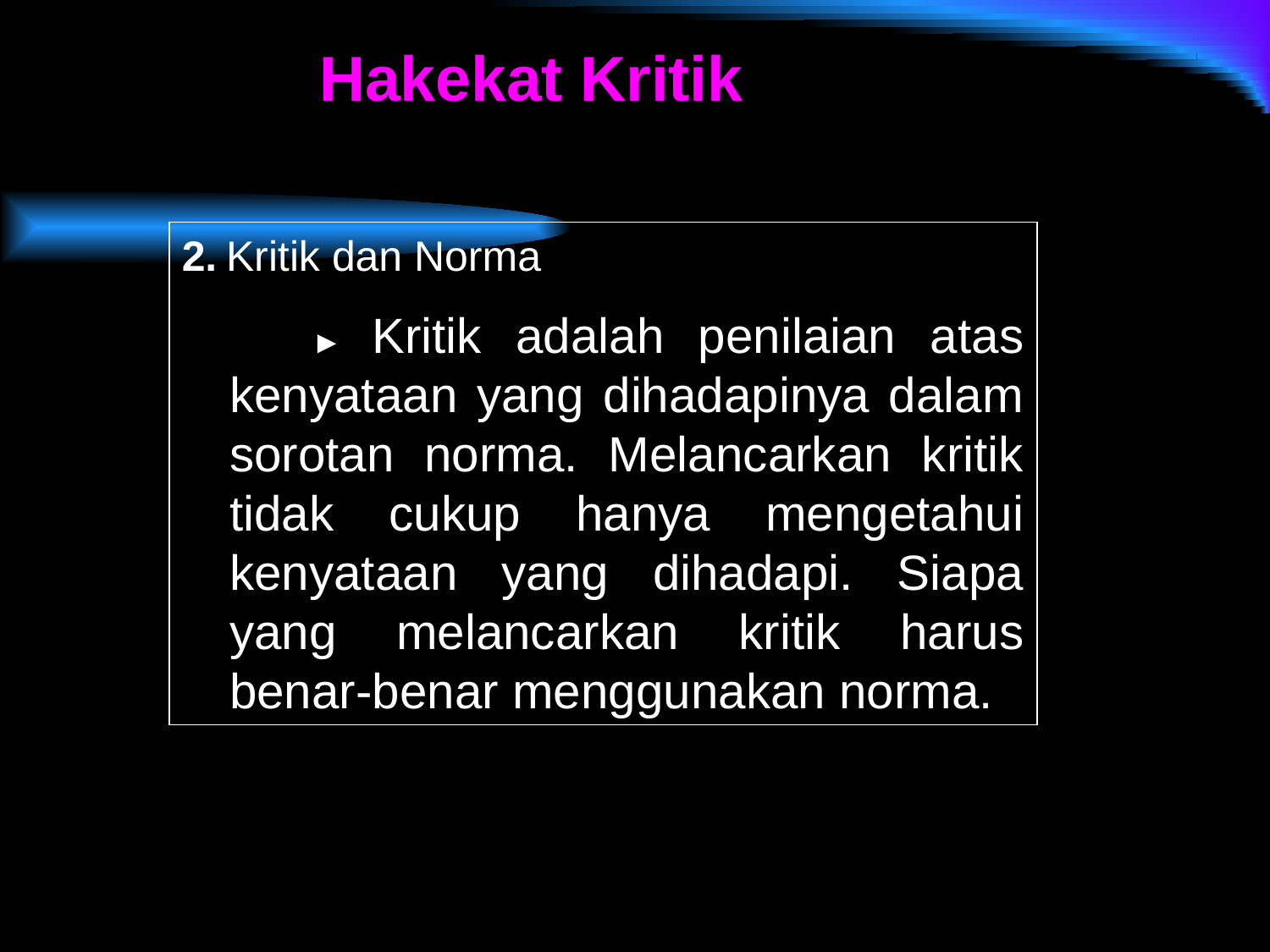

Hakekat Kritik
2. Kritik dan Norma
    ► Kritik adalah penilaian atas kenyataan yang dihadapinya dalam sorotan norma. Melancarkan kritik tidak cukup hanya mengetahui kenyataan yang dihadapi. Siapa yang melancarkan kritik harus benar-benar menggunakan norma.